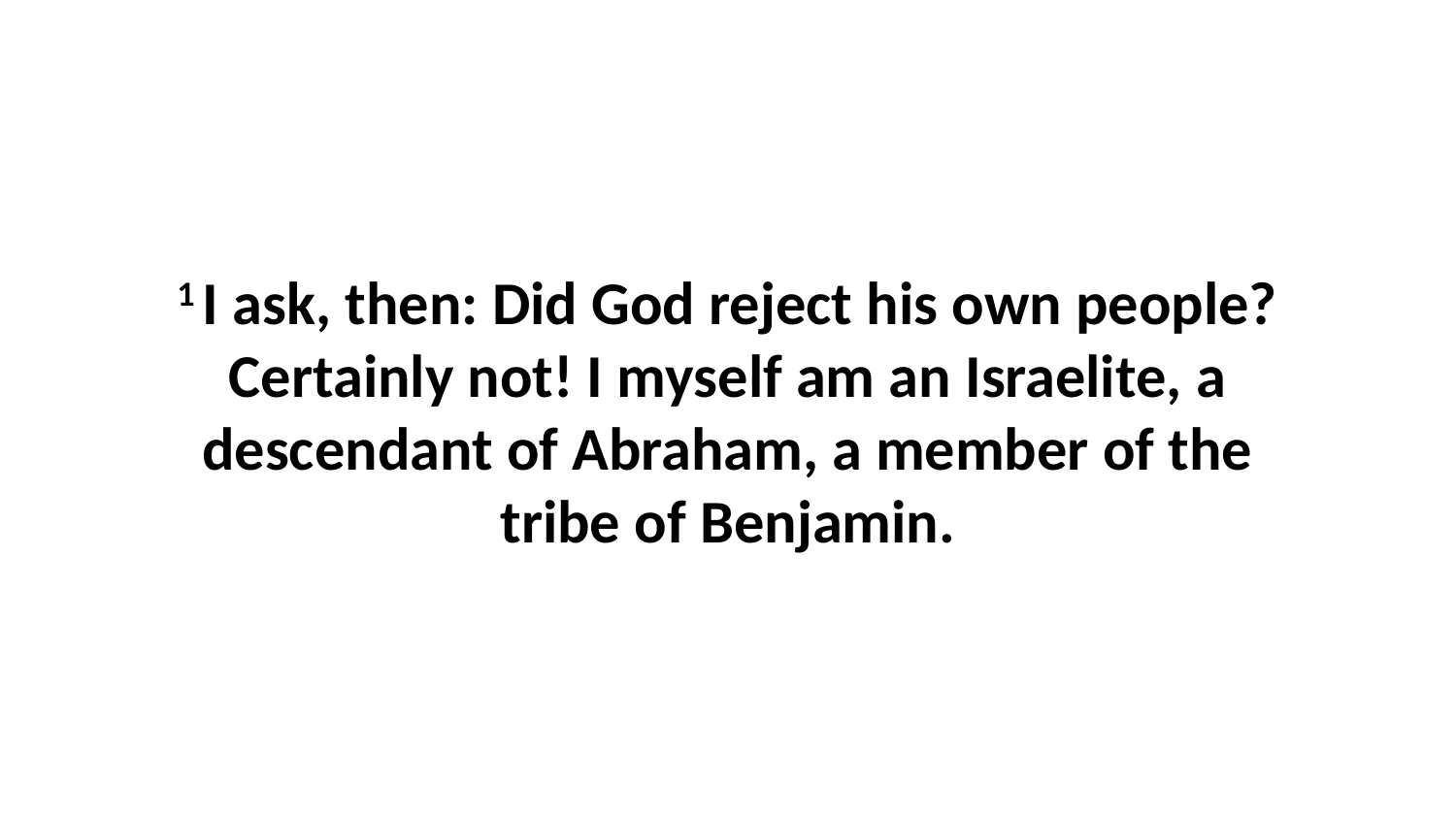

1 I ask, then: Did God reject his own people? Certainly not! I myself am an Israelite, a descendant of Abraham, a member of the tribe of Benjamin.